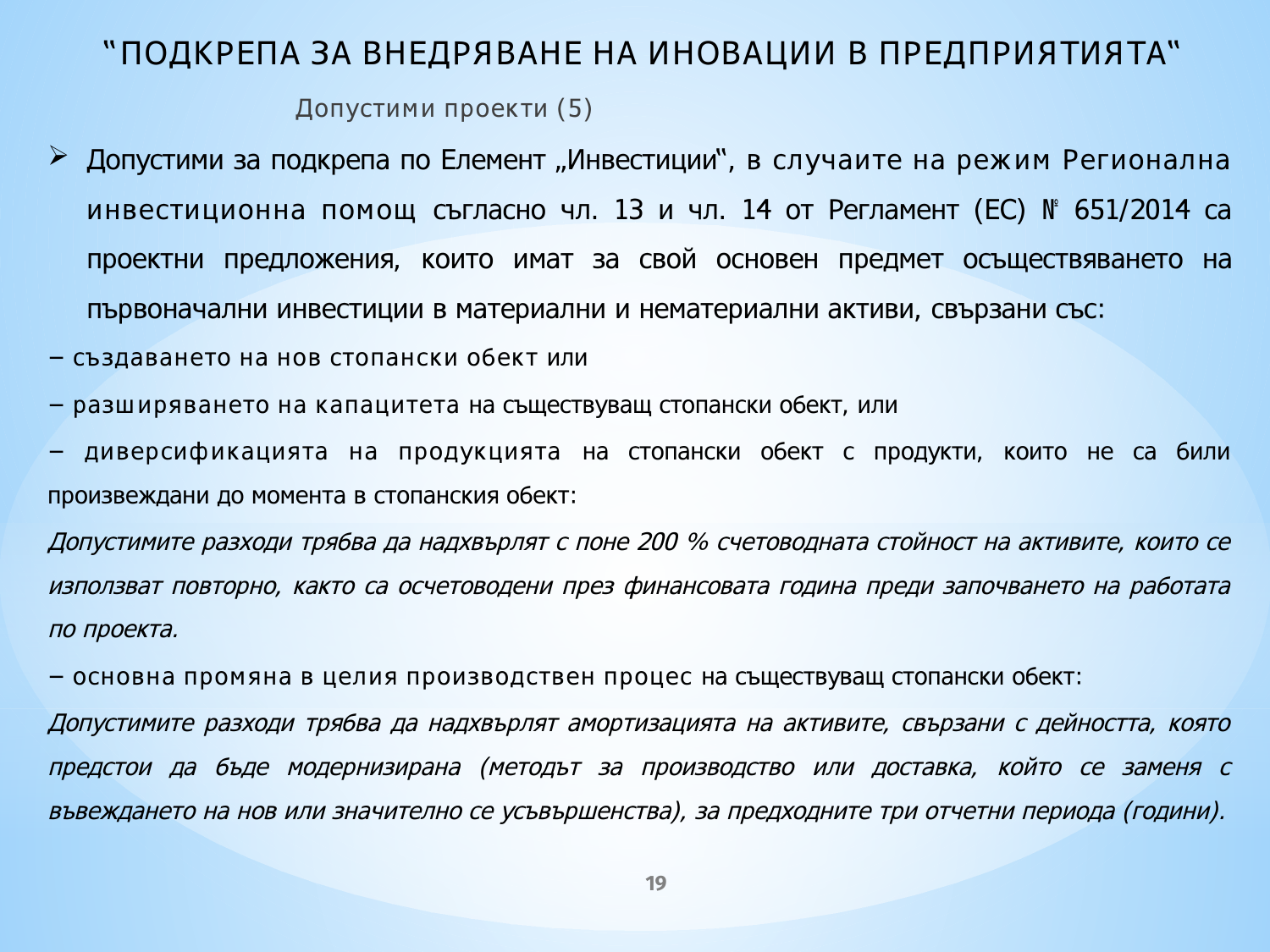

# “ПОДКРЕПА ЗА ВНЕДРЯВАНЕ НА ИНОВАЦИИ В ПРЕДПРИЯТИЯТА“
 Допустими проекти (5)
Допустими за подкрепа по Елемент „Инвестиции“, в случаите на режим Регионална инвестиционна помощ съгласно чл. 13 и чл. 14 от Регламент (ЕС) № 651/2014 са проектни предложения, които имат за свой основен предмет осъществяването на първоначални инвестиции в материални и нематериални активи, свързани със:
− създаването на нов стопански обект или
− разширяването на капацитета на съществуващ стопански обект, или
− диверсификацията на продукцията на стопански обект с продукти, които не са били произвеждани до момента в стопанския обект:
Допустимите разходи трябва да надхвърлят с поне 200 % счетоводната стойност на активите, които се използват повторно, както са осчетоводени през финансовата година преди започването на работата по проекта.
− основна промяна в целия производствен процес на съществуващ стопански обект:
Допустимите разходи трябва да надхвърлят амортизацията на активите, свързани с дейността, която предстои да бъде модернизирана (методът за производство или доставка, който се заменя с въвеждането на нов или значително се усъвършенства), за предходните три отчетни периода (години).

19